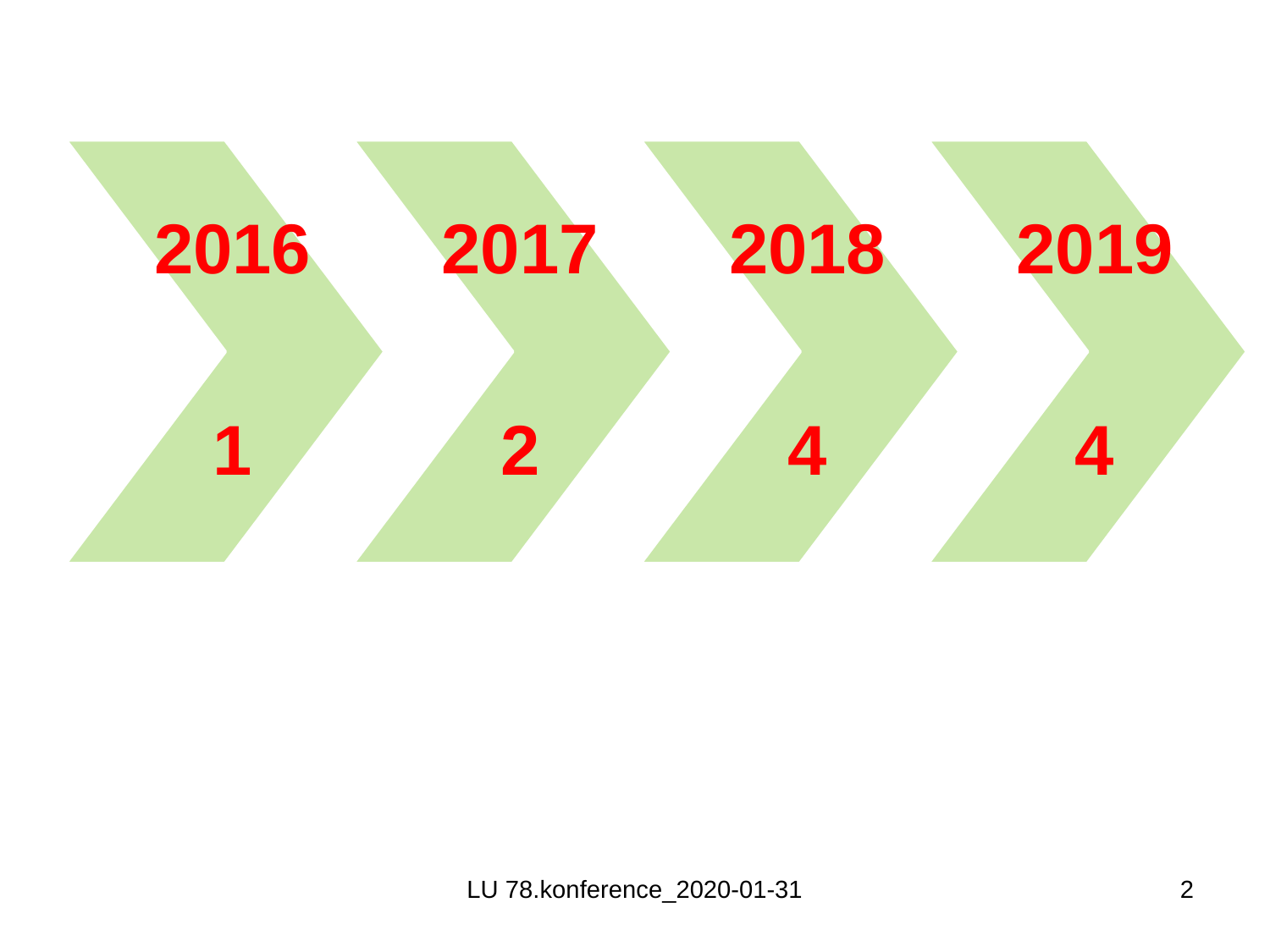

2016

1
2017

2
2018

4
2019

4
LU 78.konference_2020-01-31
2